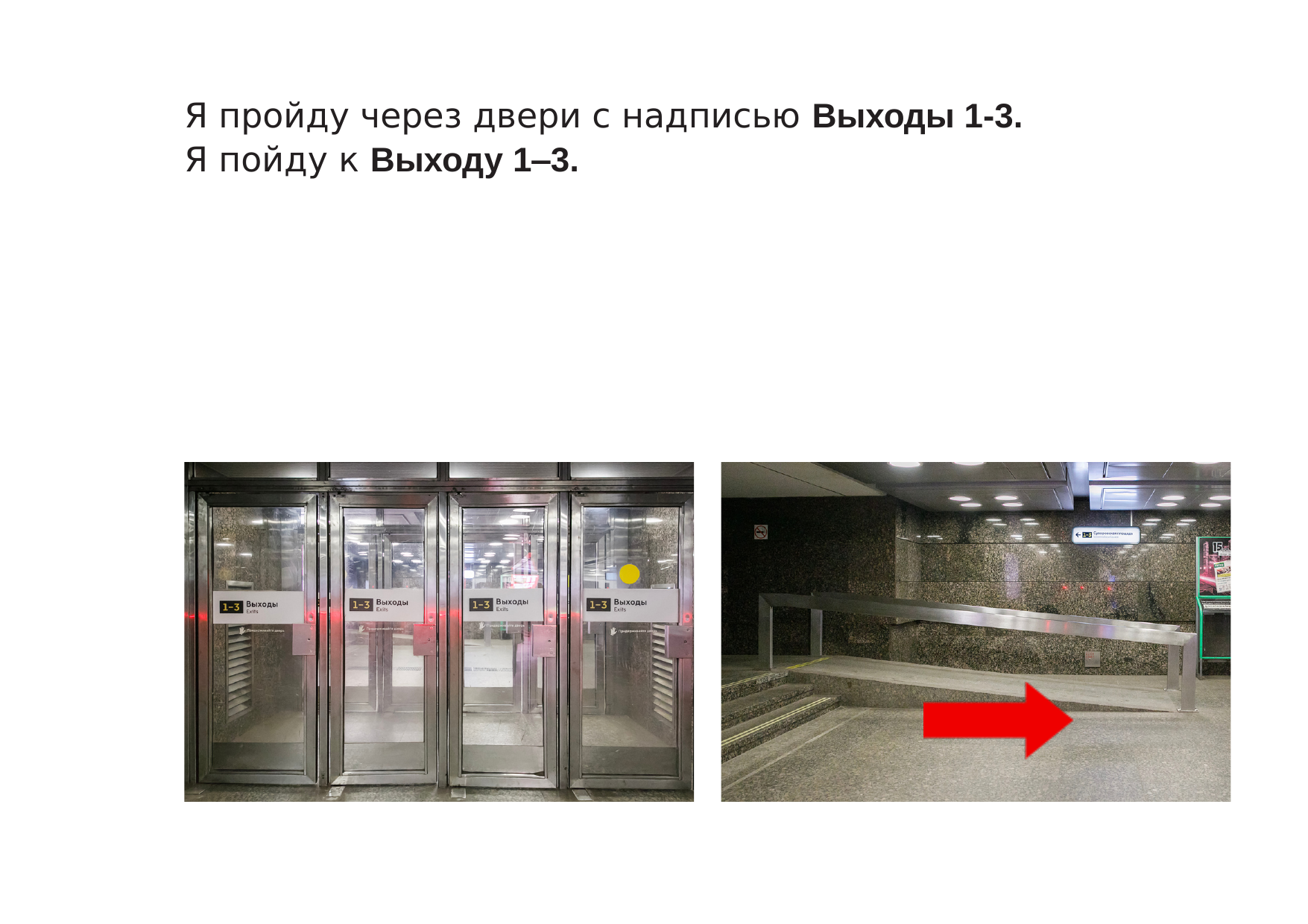

Я пройду через двери с надписью Выходы 1-3.
Я пойду к Выходу 1‒3.